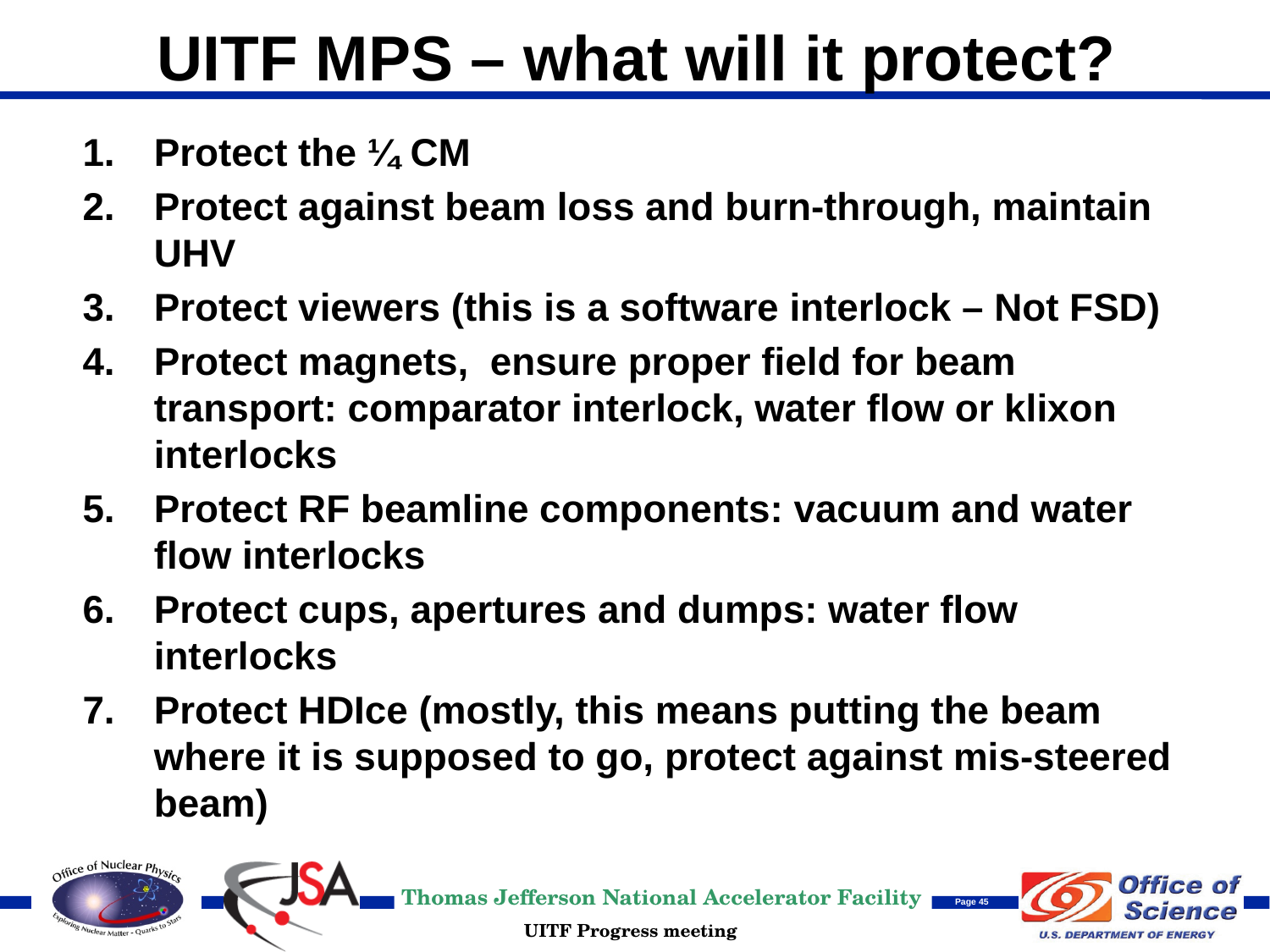

UITF MPS – what will it protect?
Protect the ¼ CM
Protect against beam loss and burn-through, maintain UHV
Protect viewers (this is a software interlock – Not FSD)
Protect magnets,  ensure proper field for beam transport: comparator interlock, water flow or klixon interlocks
Protect RF beamline components: vacuum and water flow interlocks
Protect cups, apertures and dumps: water flow interlocks
Protect HDIce (mostly, this means putting the beam where it is supposed to go, protect against mis-steered beam)